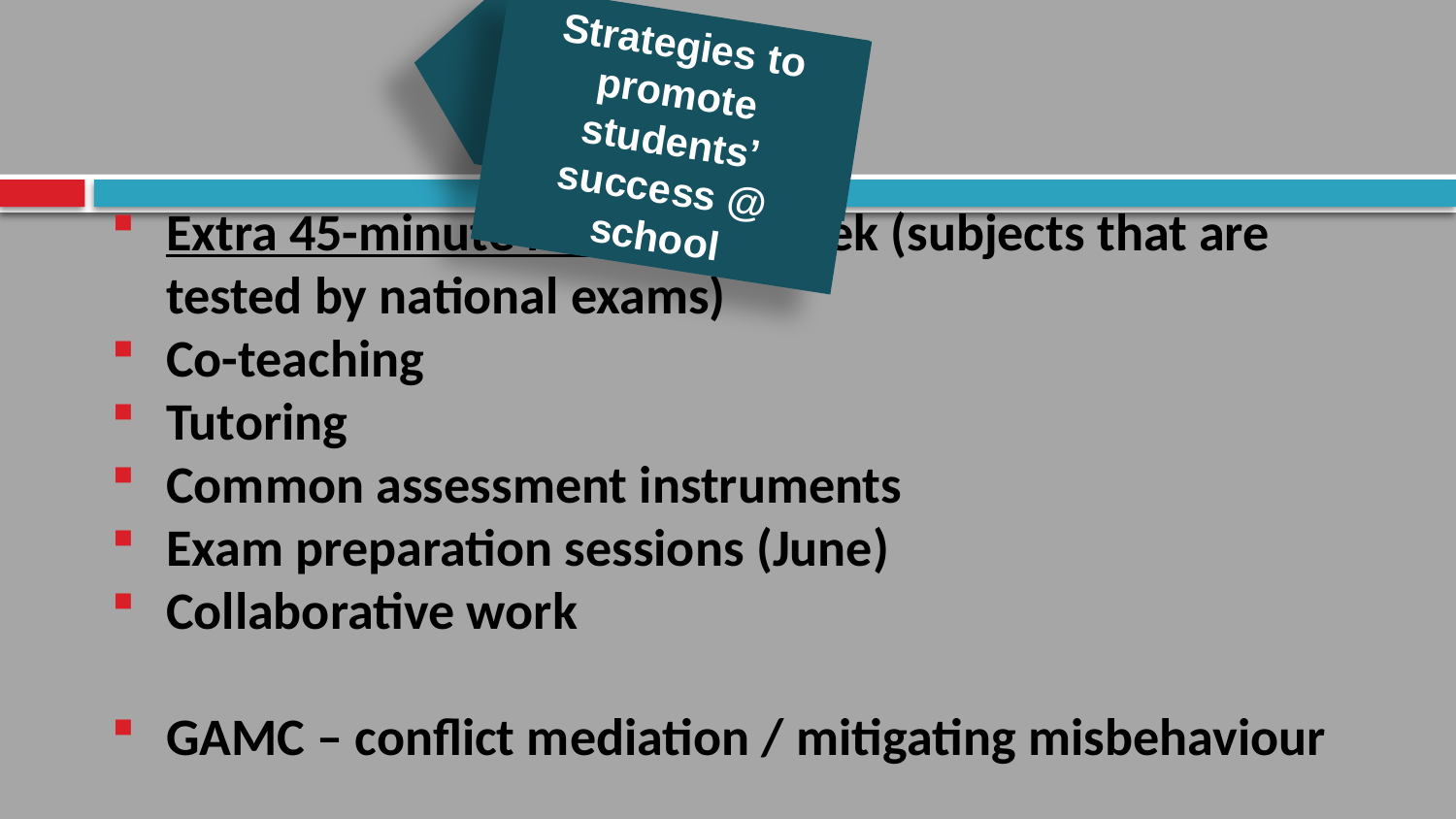

Strategies to promote students’ success @ school

Extra 45-minute lesson per week (subjects that are tested by national exams)
Co-teaching
Tutoring
Common assessment instruments
Exam preparation sessions (June)
Collaborative work

GAMC – conflict mediation / mitigating misbehaviour